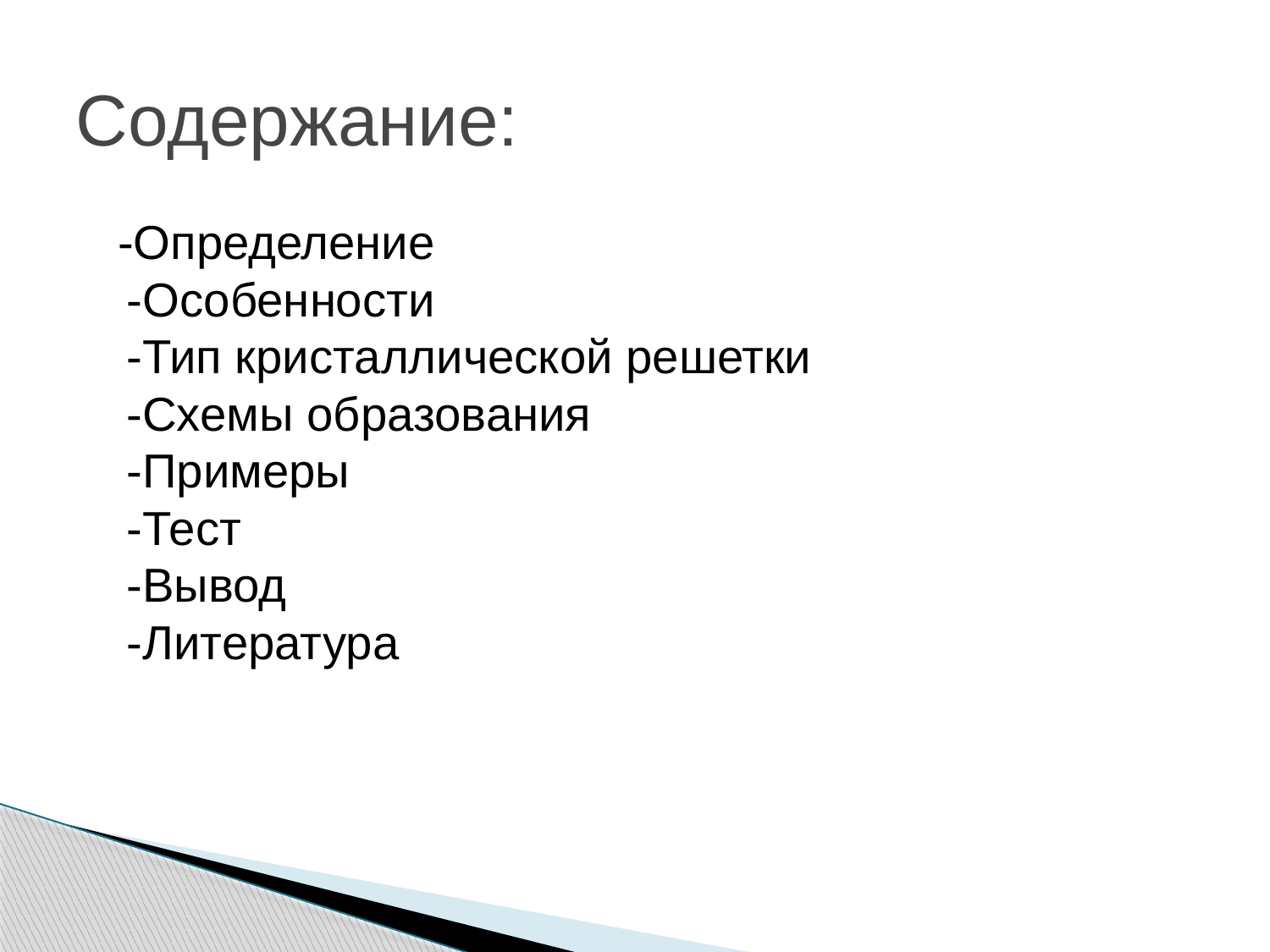

# Содержание:
  -Определение
-Особенности
-Тип кристаллической решетки
-Схемы образования
-Примеры
-Тест
-Вывод
-Литература